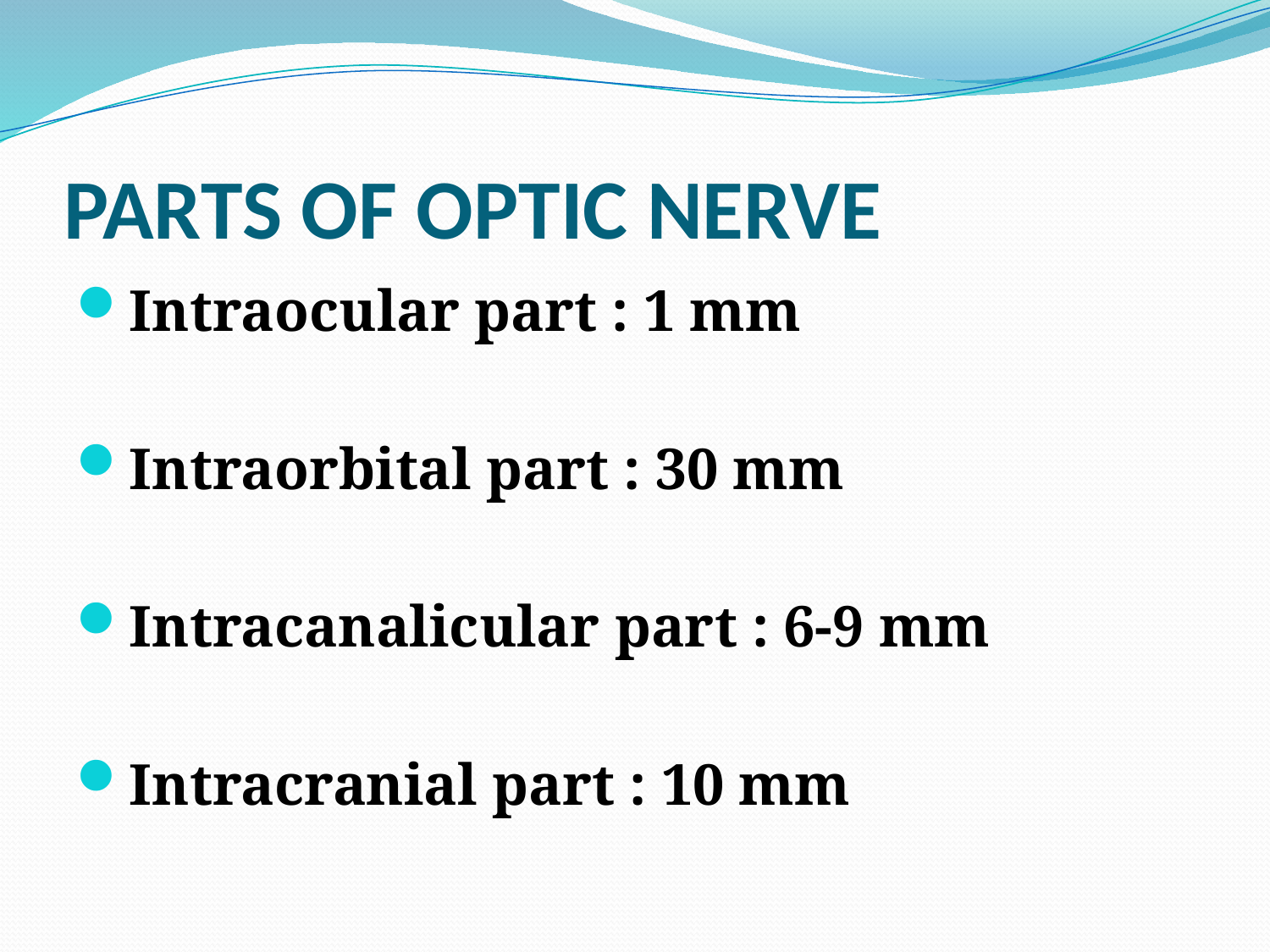

# PARTS OF OPTIC NERVE
Intraocular part : 1 mm

Intraorbital part : 30 mm

Intracanalicular part : 6-9 mm

Intracranial part : 10 mm